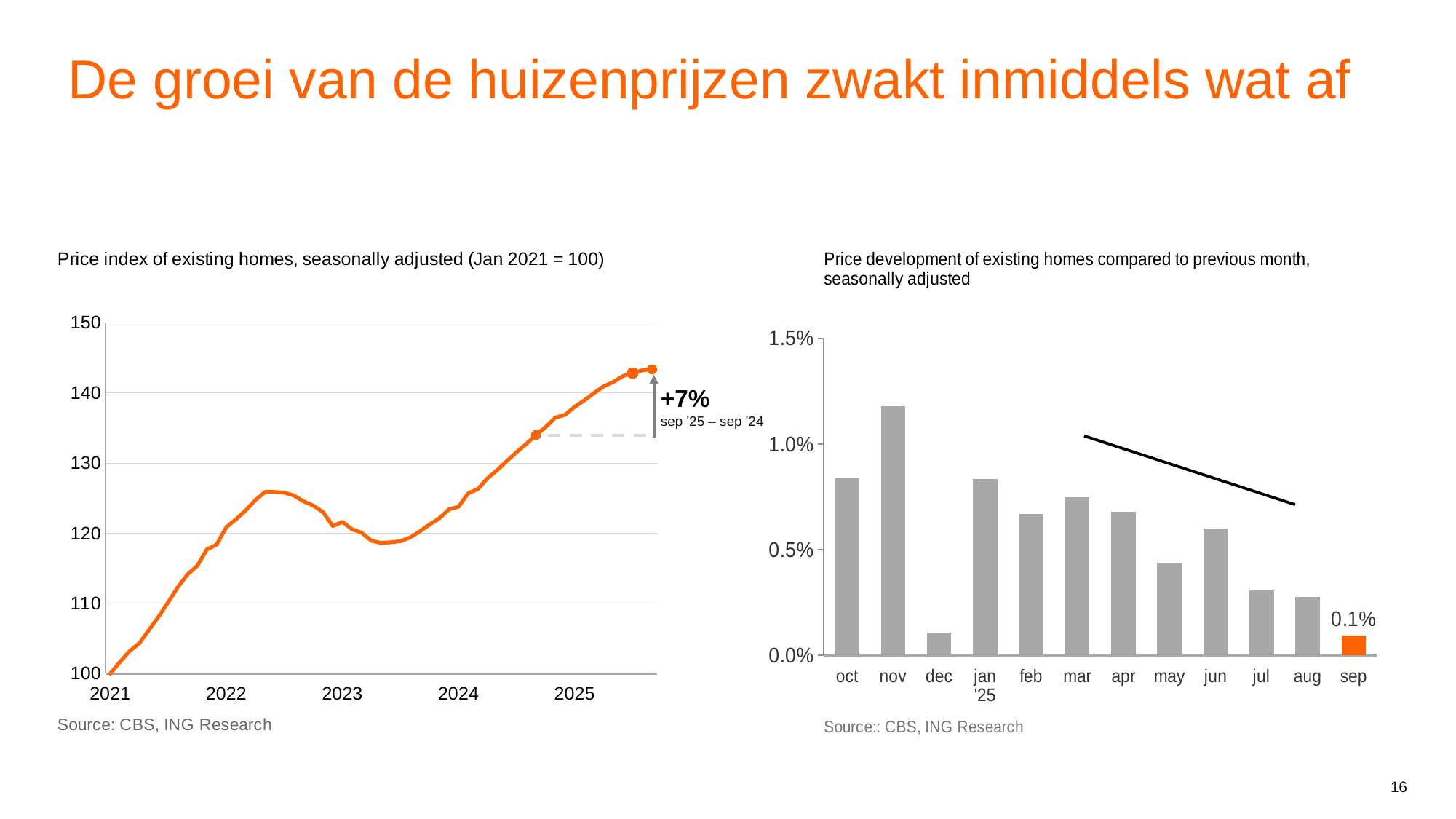

# De groei van de huizenprijzen zwakt inmiddels wat af

### Chart

| Category | PKB index (SA) |
|---|---|
| 43845 | 91.47223760016612 |
| 43876 | 92.1937781887714 |
| 43905 | 92.8677924777668 |
| 43936 | 93.69765064271525 |
| 43966 | 94.22269298238689 |
| 43997 | 94.44329269532753 |
| 44027 | 94.98121652466115 |
| 44058 | 95.5254516596786 |
| 44089 | 96.6104106703718 |
| 44119 | 97.6005628268367 |
| 44150 | 98.06840638653689 |
| 44180 | 98.45200607070188 |
| 44211 | 100.0 |
| 44242 | 101.65879959438367 |
| 44270 | 103.20059429771784 |
| 44301 | 104.32154411837124 |
| 44331 | 106.21009453853294 |
| 44362 | 108.12299372260351 |
| 44392 | 110.19482013806628 |
| 44423 | 112.33878516870742 |
| 44454 | 114.15806097841018 |
| 44484 | 115.36059796873687 |
| 44515 | 117.71354507275392 |
| 44545 | 118.36699140871349 |
| 44576 | 120.86550530520152 |
| 44607 | 121.9932666645362 |
| 44635 | 123.24764582098915 |
| 44666 | 124.71240568570668 |
| 44696 | 125.87094459194263 |
| 44727 | 125.87108553595964 |
| 44757 | 125.78615303872142 |
| 44788 | 125.35948396106559 |
| 44819 | 124.52744832229064 |
| 44849 | 123.933418400628 |
| 44880 | 123.00716169748246 |
| 44910 | 121.02717713729889 |
| 44941 | 121.61483660213553 |
| 44972 | 120.5618120332851 |
| 45000 | 120.06515989688718 |
| 45031 | 118.93248948293461 |
| 45061 | 118.61605249733147 |
| 45092 | 118.717842824901 |
| 45122 | 118.87358445792368 |
| 45153 | 119.39423127466388 |
| 45184 | 120.26864786212906 |
| 45214 | 121.23577816993632 |
| 45245 | 122.12088061655399 |
| 45275 | 123.40145153087613 |
| 45306 | 123.7767429472493 |
| 45337 | 125.69788165095889 |
| 45366 | 126.29043512152795 |
| 45397 | 127.84197082601382 |
| 45427 | 128.9948994179534 |
| 45458 | 130.30434902915027 |
| 45488 | 131.5527802646487 |
| 45519 | 132.71134972303295 |
| 45550 | 133.98730567621575 |
| 45580 | 135.1133556185898 |
| 45611 | 136.46448917477568 |
| 45641 | 136.85504459303263 |
| 45672 | 137.99835542655012 |
| 45703 | 138.92260550127693 |
| 45731 | 139.9616252398049 |
| 45762 | 140.91471445254237 |
| 45792 | 141.53520346480872 |
| 45823 | 142.38529810698705 |
| 45853 | 142.82139583874553 |
| 45884 | 143.21495257254293 |
| 45915 | 143.35159821090915 |
|  | None |
|  | None |
|  | None |
|  | None |
|  | None |
|  | None |
|  | None |
|  | None |
|  | None |
|  | None |
|  | None |
|  | None |
|  | None |
|  | None |
|  | None |
|  | None |
|  | None |
|  | None |
|  | None |
|  | None |
|  | None |
|  | None |
|  | None |
|  | None |
|  | None |
|  | None |
|  | None |
|  | None |
|  | None |

### Chart

| Category |  |
|---|---|
| oct | 0.008404153936009129 |
| nov | 0.011780933987762143 |
| dec | 0.0010967215724593249 |
| jan '25 | 0.00835417384077708 |
| feb | 0.006697544125580102 |
| mar | 0.007479126487577981 |
| apr | 0.006809646652105483 |
| may | 0.0044032946784655635 |
| jun | 0.006006241707842808 |
| jul | 0.0030628002859593995 |
| aug | 0.002755586664632048 |
| sep | 0.0009541296904524987 |
+7%
sep '25 – sep '24

16